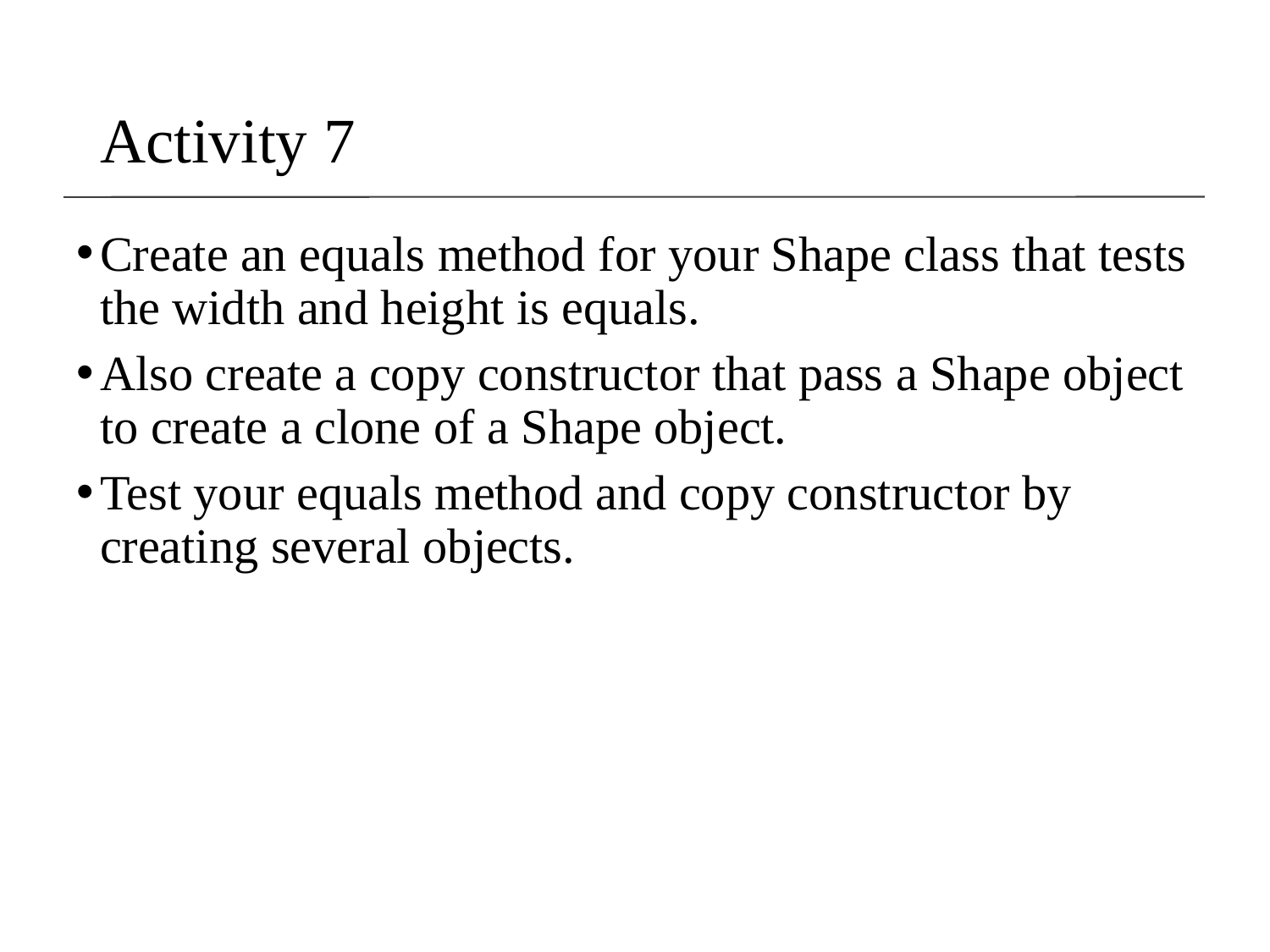

Activity 7
Create an equals method for your Shape class that tests the width and height is equals.
Also create a copy constructor that pass a Shape object to create a clone of a Shape object.
Test your equals method and copy constructor by creating several objects.